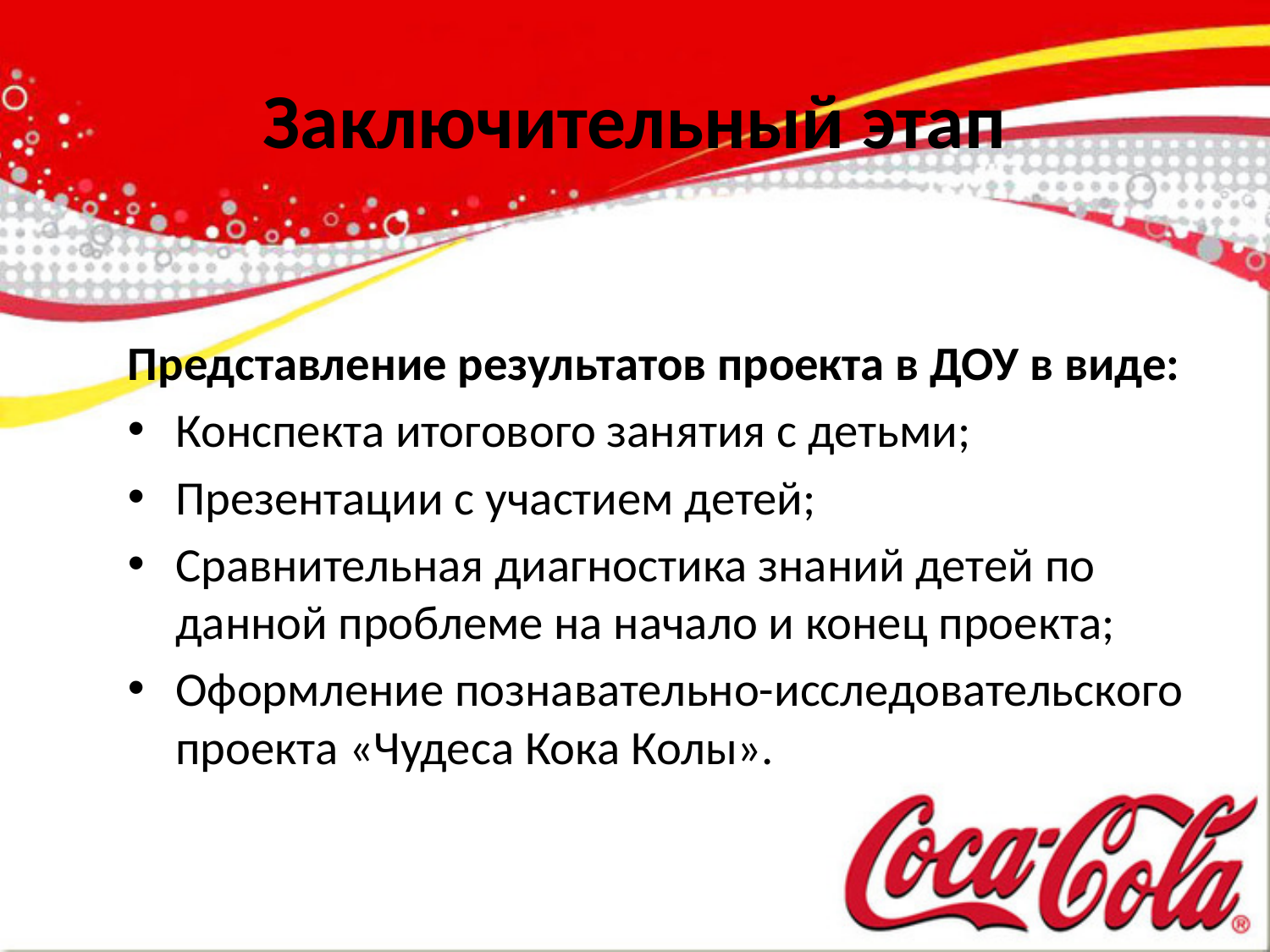

# Заключительный этап
Представление результатов проекта в ДОУ в виде:
Конспекта итогового занятия с детьми;
Презентации с участием детей;
Сравнительная диагностика знаний детей по данной проблеме на начало и конец проекта;
Оформление познавательно-исследовательского проекта «Чудеса Кока Колы».